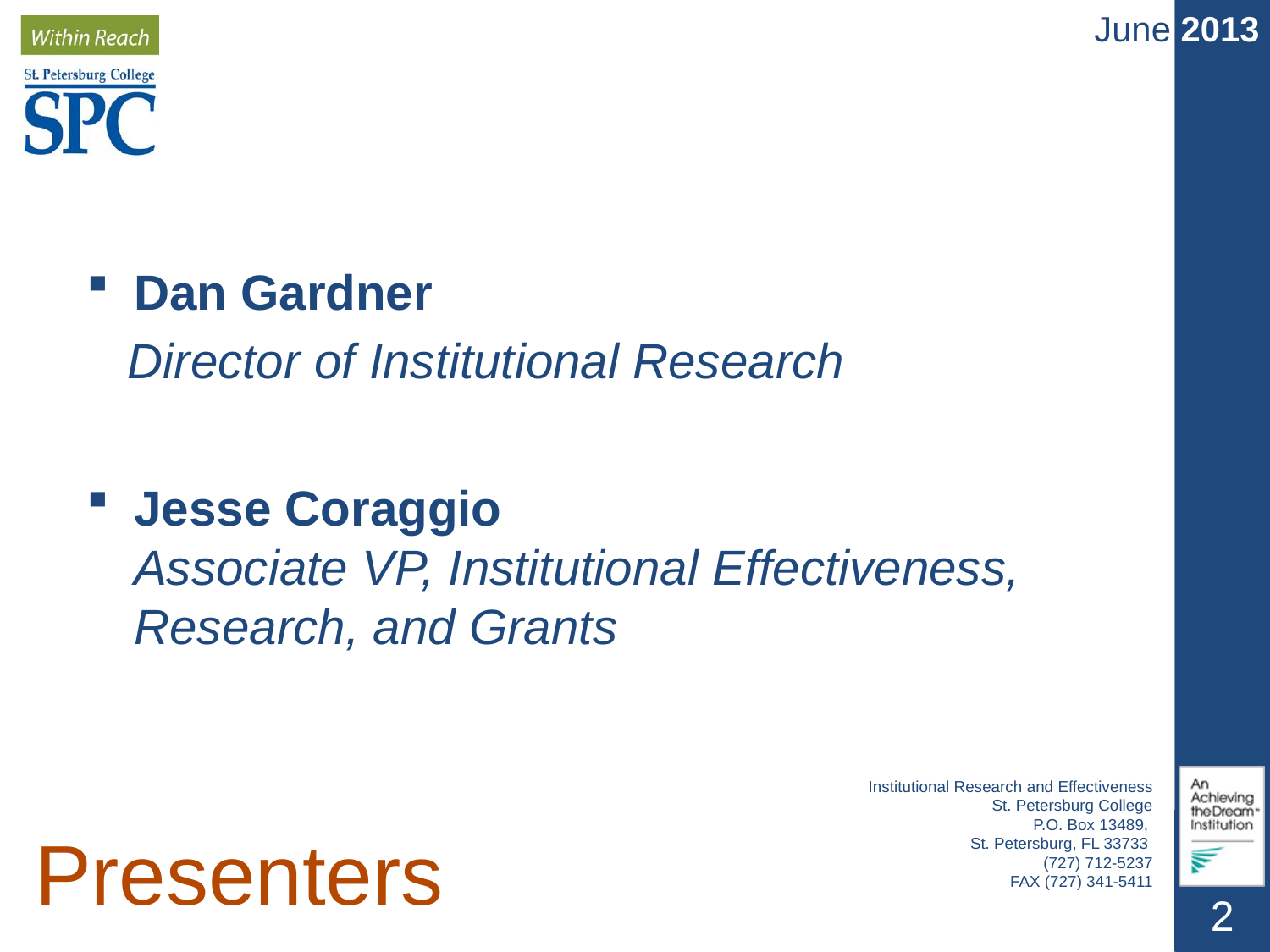

Dan Gardner
   Director of Institutional Research

Jesse Coraggio
Associate VP, Institutional Effectiveness, Research, and Grants

Institutional Research and Effectiveness
St. Petersburg College
 P.O. Box 13489,
St. Petersburg, FL 33733
(727) 712-5237
FAX (727) 341-5411

Presenters
2